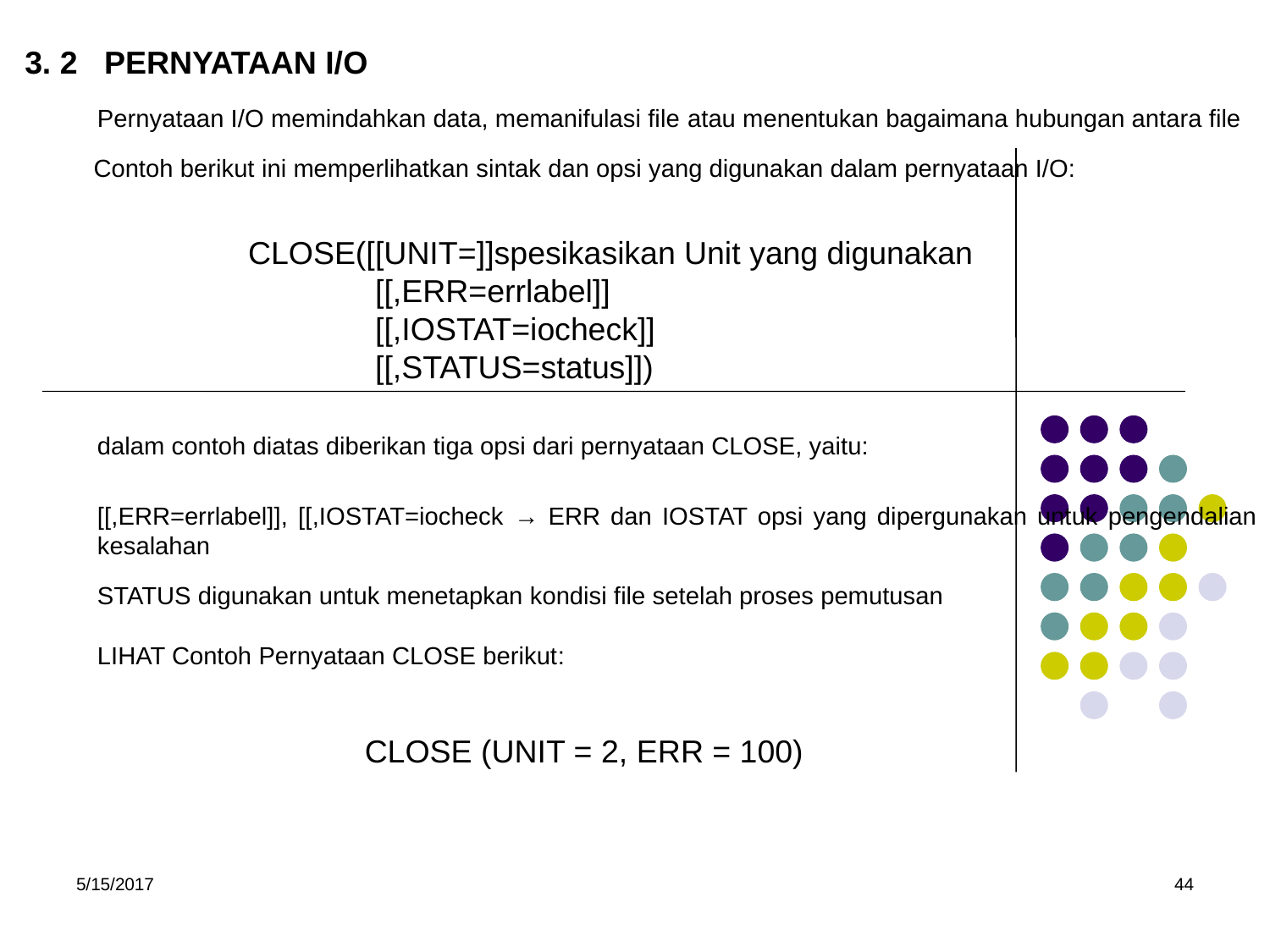

3. 2   PERNYATAAN I/O
Pernyataan I/O memindahkan data, memanifulasi file atau menentukan bagaimana hubungan antara file
Contoh berikut ini memperlihatkan sintak dan opsi yang digunakan dalam pernyataan I/O:
CLOSE([[UNIT=]]spesikasikan Unit yang digunakan
	[[,ERR=errlabel]]
	[[,IOSTAT=iocheck]]
	[[,STATUS=status]])
dalam contoh diatas diberikan tiga opsi dari pernyataan CLOSE, yaitu:
[[,ERR=errlabel]], [[,IOSTAT=iocheck → ERR dan IOSTAT opsi yang dipergunakan untuk pengendalian kesalahan
STATUS digunakan untuk menetapkan kondisi file setelah proses pemutusan
LIHAT Contoh Pernyataan CLOSE berikut:
	CLOSE (UNIT = 2, ERR = 100)
5/15/2017
44